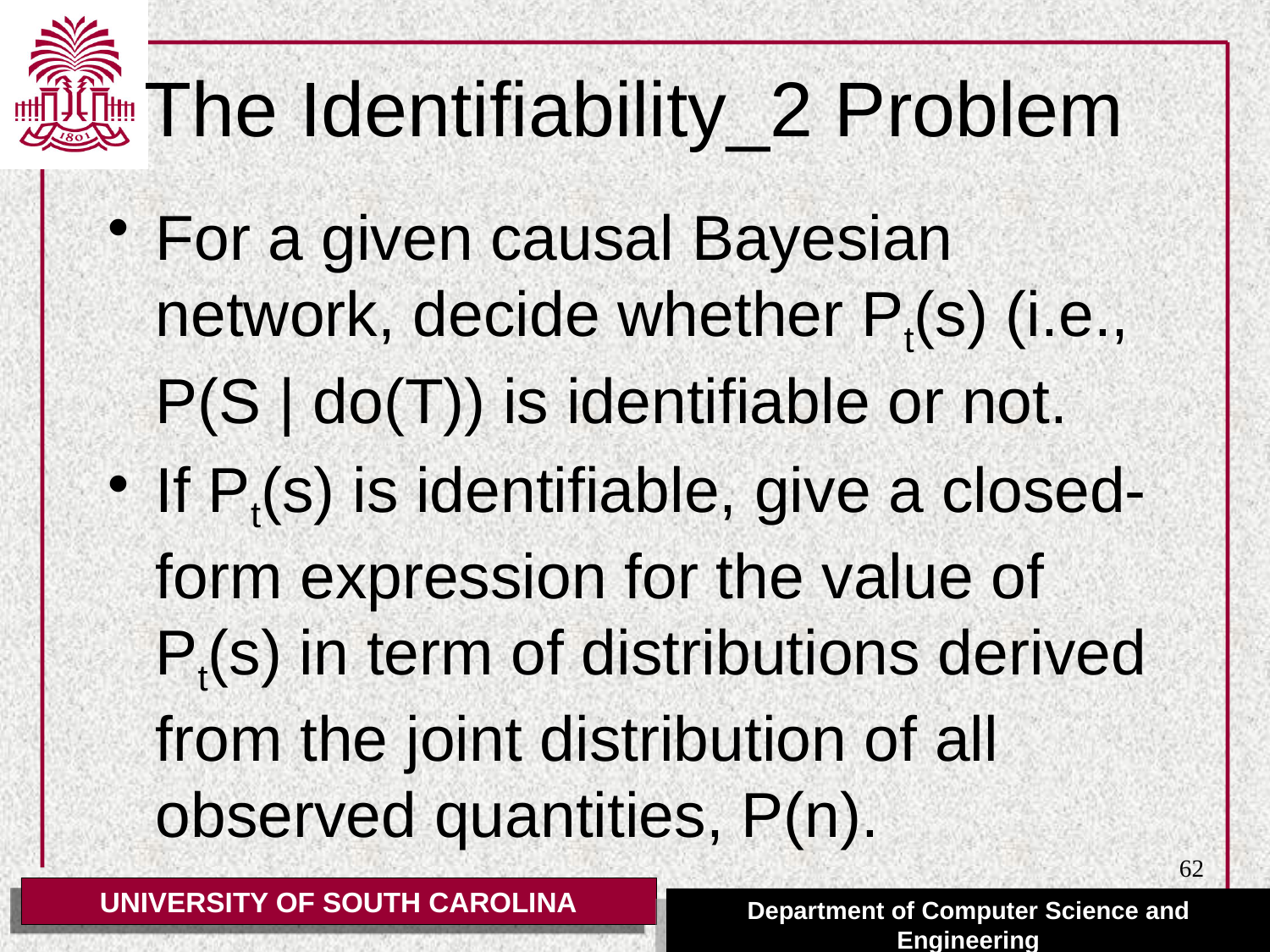

# The Identifiability_2 Problem
For a given causal Bayesian network, decide whether Pt(s) (i.e., P(S | do(T)) is identifiable or not.
If Pt(s) is identifiable, give a closed-form expression for the value of Pt(s) in term of distributions derived from the joint distribution of all observed quantities, P(n).
62